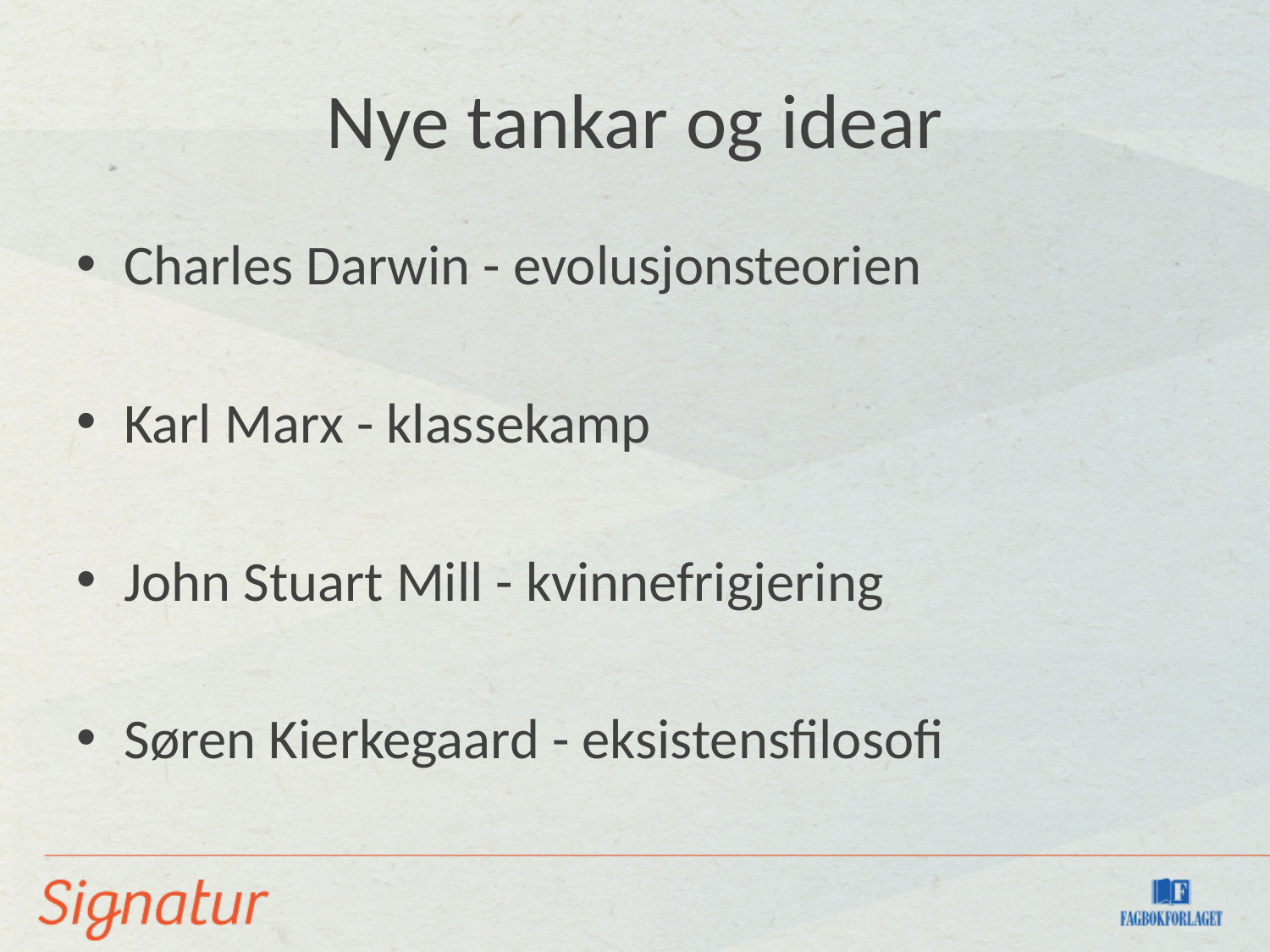

# Nye tankar og idear
Charles Darwin - evolusjonsteorien

Karl Marx - klassekamp

John Stuart Mill - kvinnefrigjering

Søren Kierkegaard - eksistensfilosofi